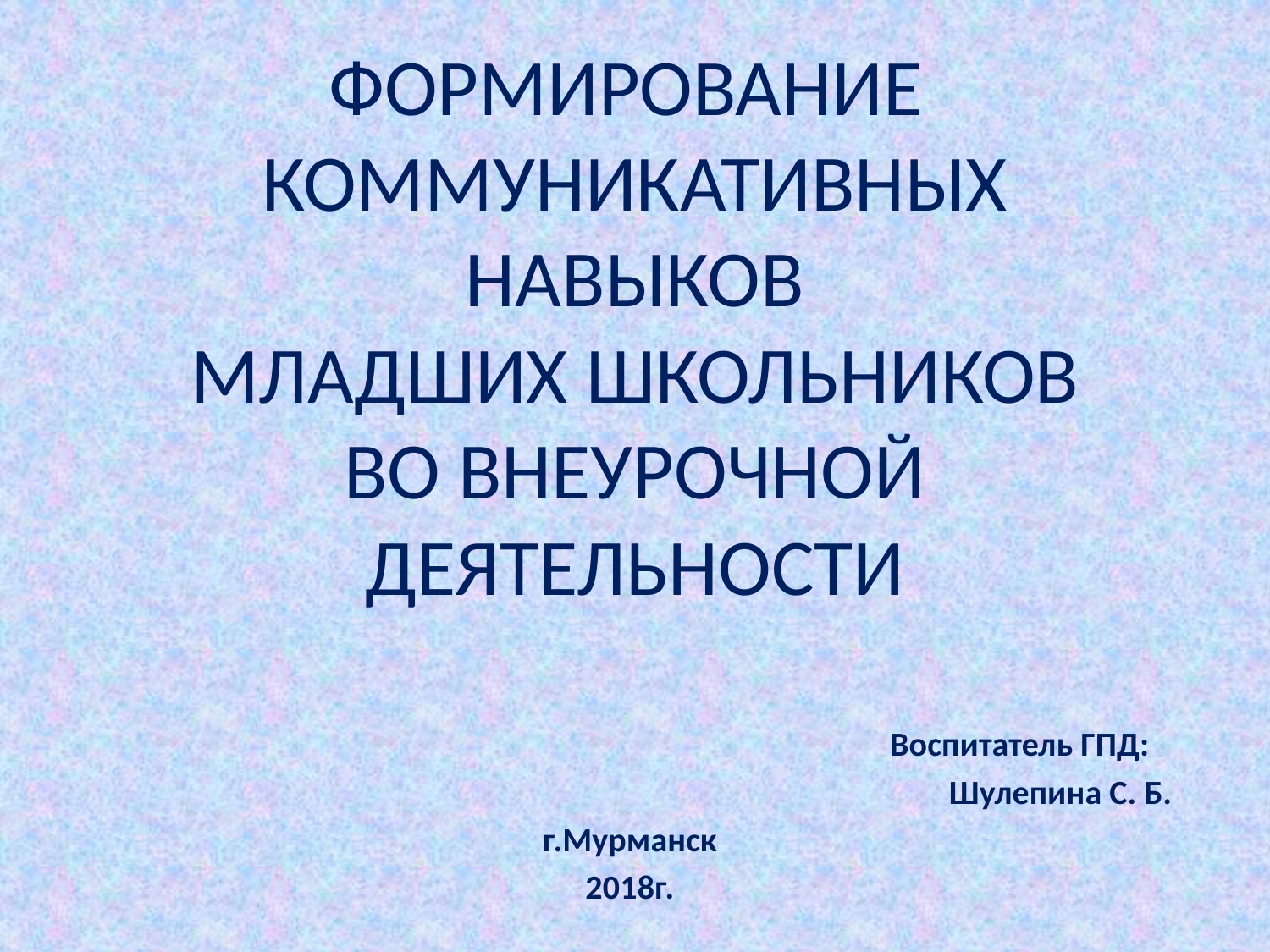

# ФОРМИРОВАНИЕ КОММУНИКАТИВНЫХ НАВЫКОВ МЛАДШИХ ШКОЛЬНИКОВ ВО ВНЕУРОЧНОЙ ДЕЯТЕЛЬНОСТИ
Воспитатель ГПД:
Шулепина С. Б.
г.Мурманск
2018г.